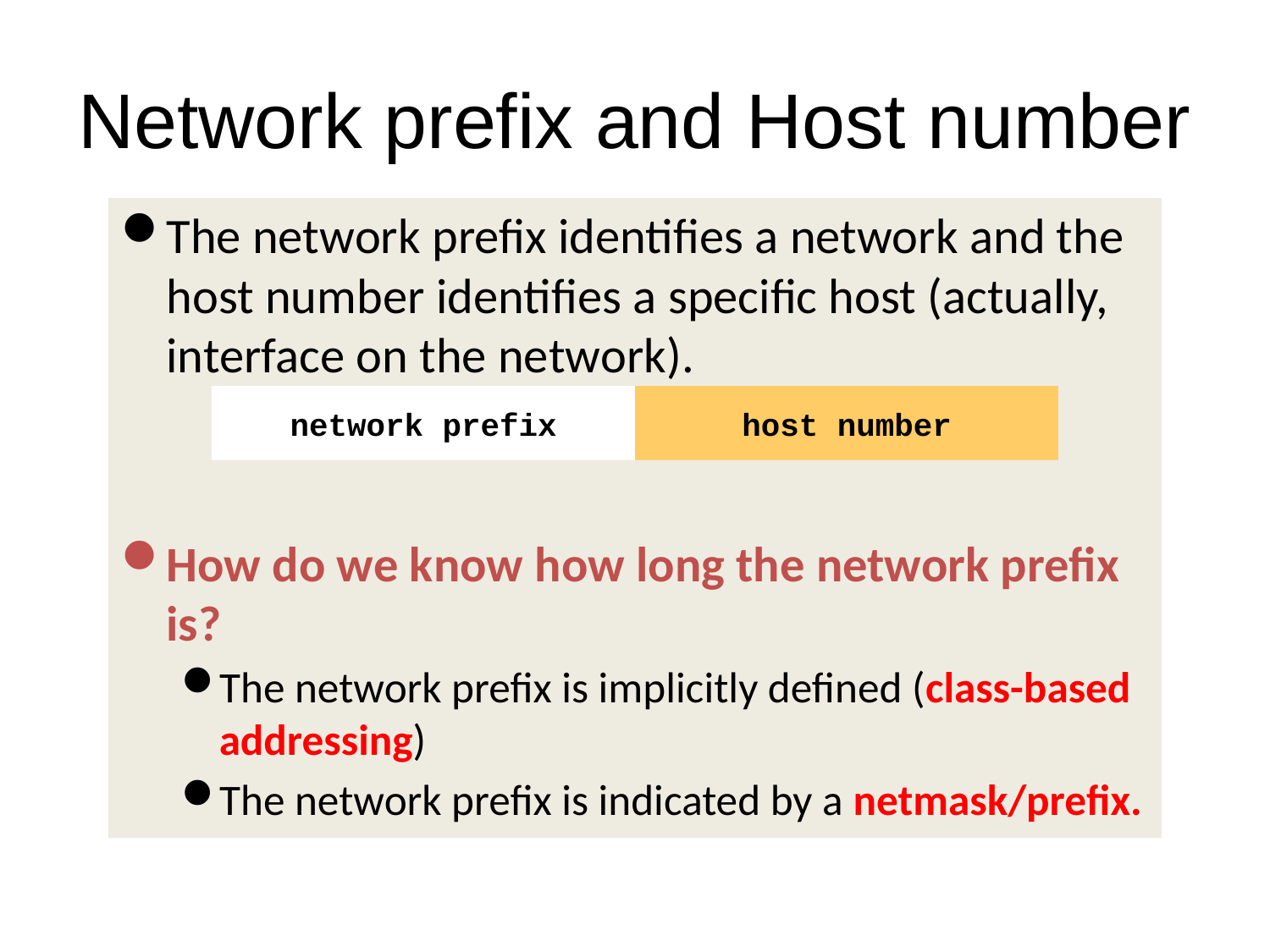

# Network prefix and Host number
The network prefix identifies a network and the host number identifies a specific host (actually, interface on the network).

How do we know how long the network prefix is?
The network prefix is implicitly defined (class-based addressing)
The network prefix is indicated by a netmask/prefix.
network prefix
host number